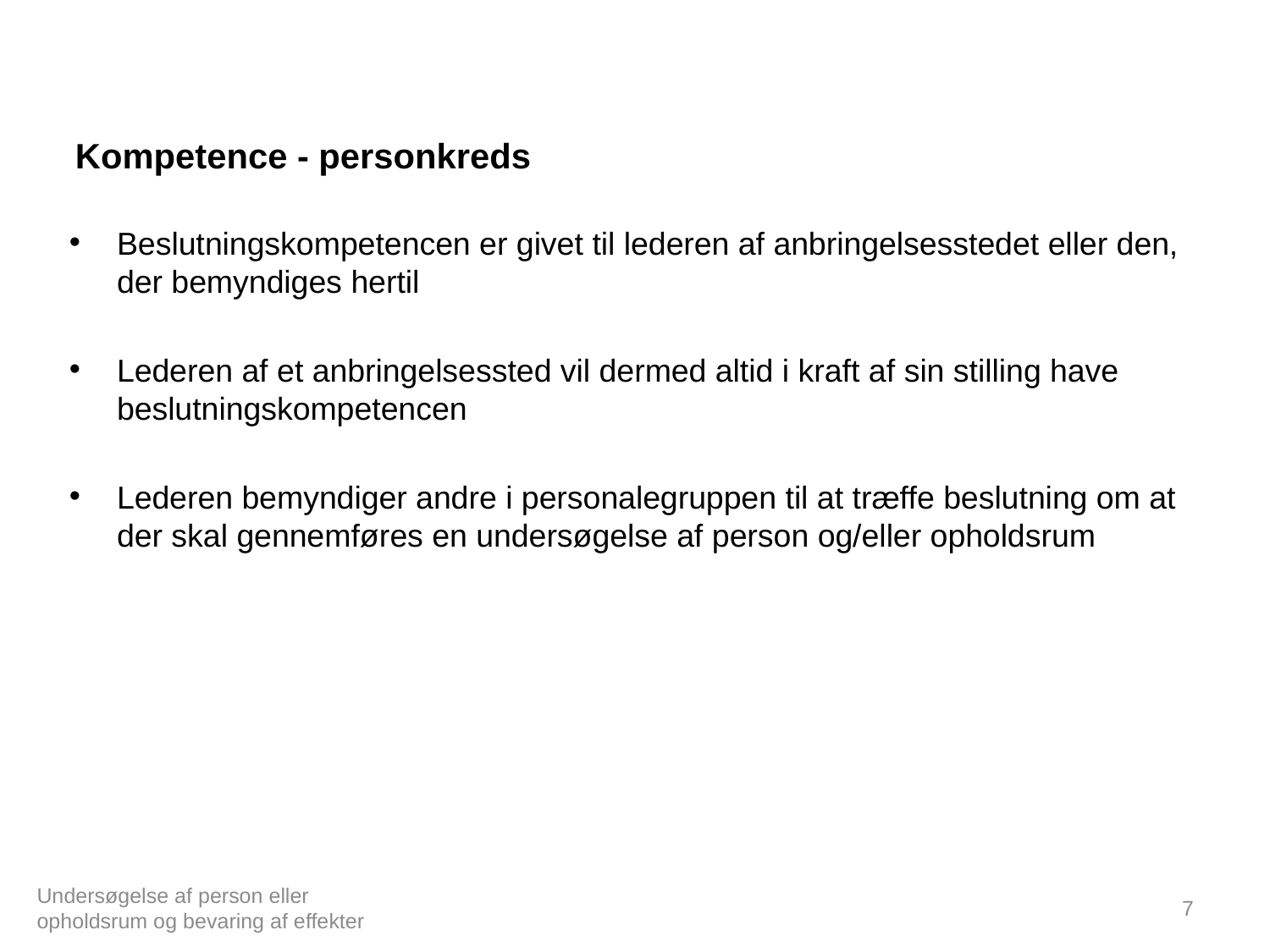

# Kompetence - personkreds
Beslutningskompetencen er givet til lederen af anbringelsesstedet eller den, der bemyndiges hertil

Lederen af et anbringelsessted vil dermed altid i kraft af sin stilling have beslutningskompetencen

Lederen bemyndiger andre i personalegruppen til at træffe beslutning om at der skal gennemføres en undersøgelse af person og/eller opholdsrum
Undersøgelse af person eller opholdsrum og bevaring af effekter
7